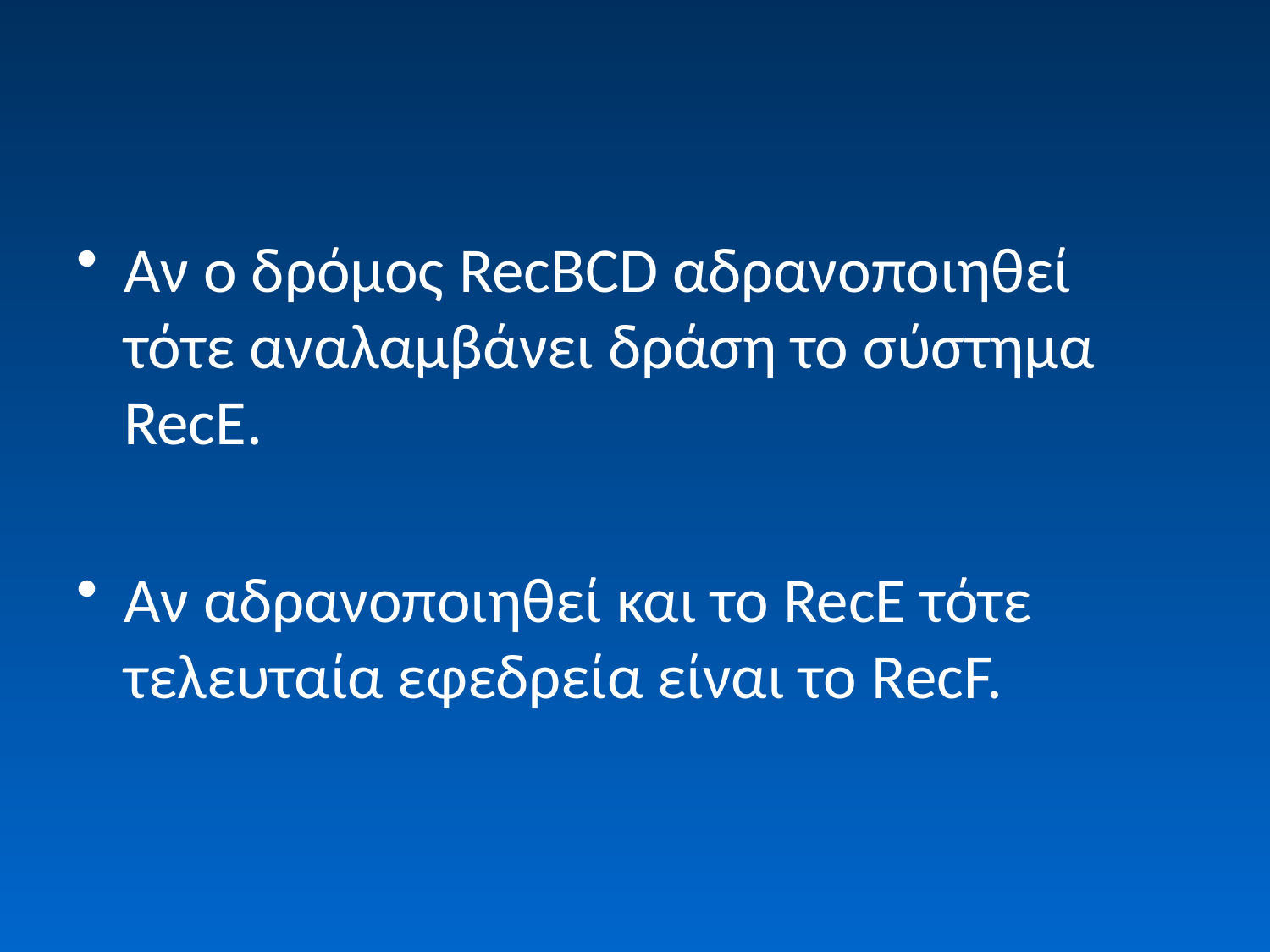

Αν ο δρόμος RecBCD αδρανοποιηθεί τότε αναλαμβάνει δράση το σύστημα RecE.

Αν αδρανοποιηθεί και το RecE τότε τελευταία εφεδρεία είναι το RecF.